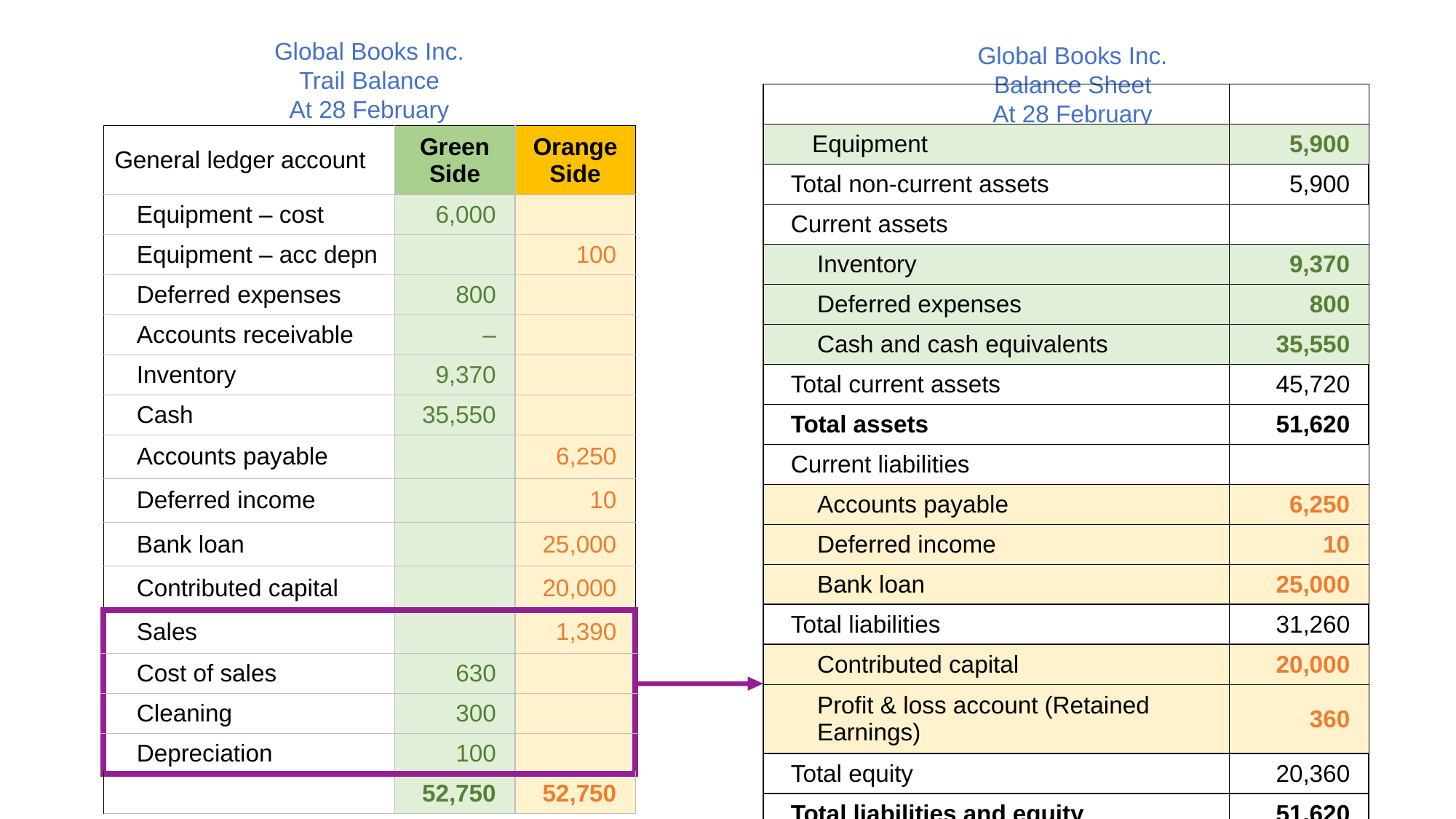

Global Books Inc.
Trail Balance
At 28 February
Global Books Inc.
Balance Sheet
At 28 February
|  |  |
| --- | --- |
| Equipment | 5,900) |
| Total non-current assets | 5,900) |
| Current assets |  |
| Inventory | 9,370) |
| Deferred expenses | 800) |
| Cash and cash equivalents | 35,550) |
| Total current assets | 45,720) |
| Total assets | 51,620) |
| Current liabilities |  |
| Accounts payable | 6,250) |
| Deferred income | 10) |
| Bank loan | 25,000) |
| Total liabilities | 31,260) |
| Contributed capital | 20,000) |
| Profit & loss account (Retained Earnings) | 360) |
| Total equity | 20,360) |
| Total liabilities and equity | 51,620) |
| General ledger account | Green Side | Orange Side |
| --- | --- | --- |
| Equipment – cost | 6,000) |  |
| Equipment – acc depn |  | 100) |
| Deferred expenses | 800) |  |
| Accounts receivable | –) |  |
| Inventory | 9,370) |  |
| Cash | 35,550) |  |
| Accounts payable |  | 6,250) |
| Deferred income |  | 10) |
| Bank loan |  | 25,000) |
| Contributed capital |  | 20,000) |
| Sales |  | 1,390) |
| Cost of sales | 630) |  |
| Cleaning | 300) |  |
| Depreciation | 100) |  |
|  | 52,750) | 52,750) |